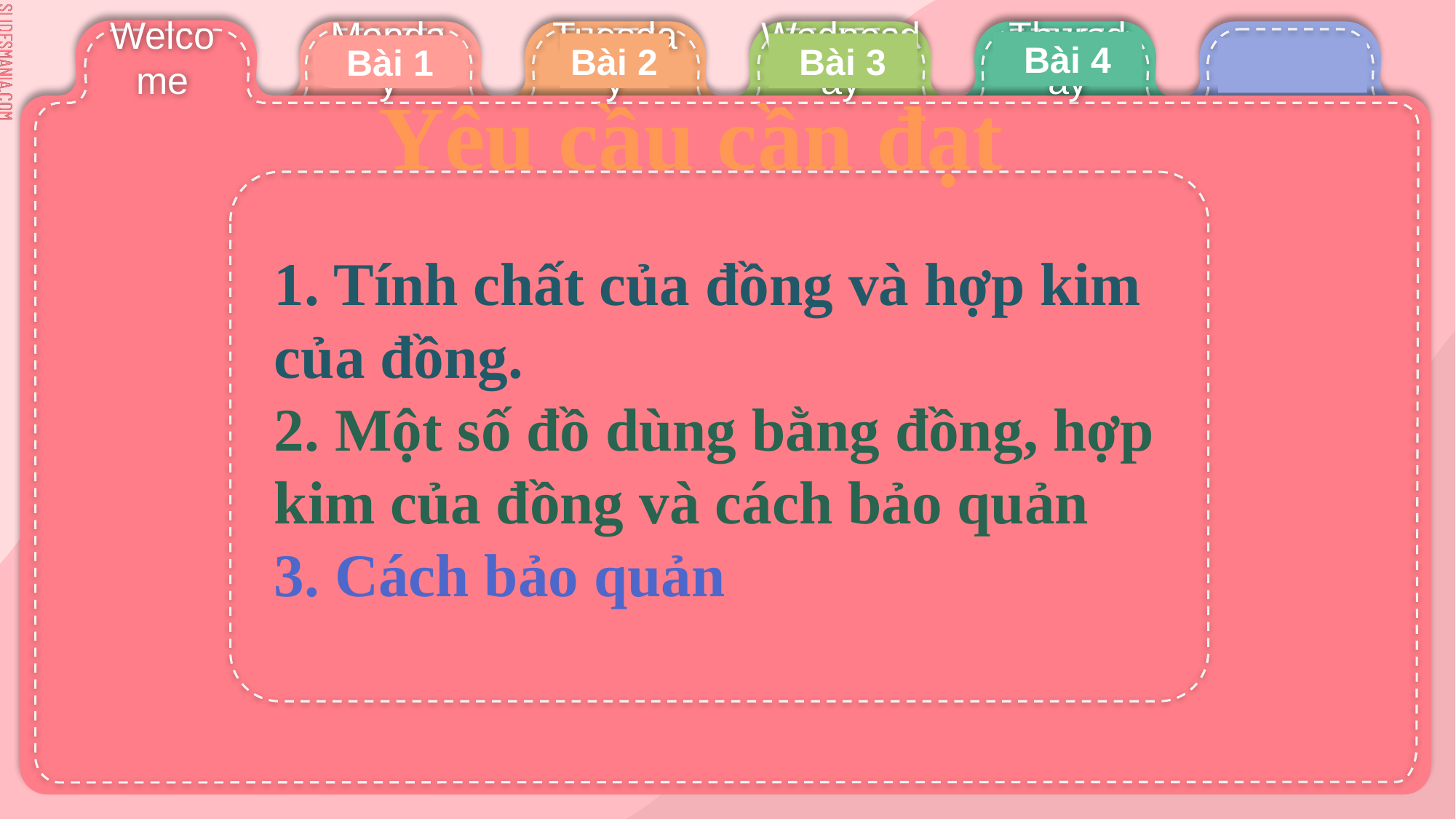

Bài 4
Bài 3
Bài 2
Bài 1

Yêu cầu cần đạt

1. Tính chất của đồng và hợp kim của đồng.
2. Một số đồ dùng bằng đồng, hợp kim của đồng và cách bảo quản
3. Cách bảo quản